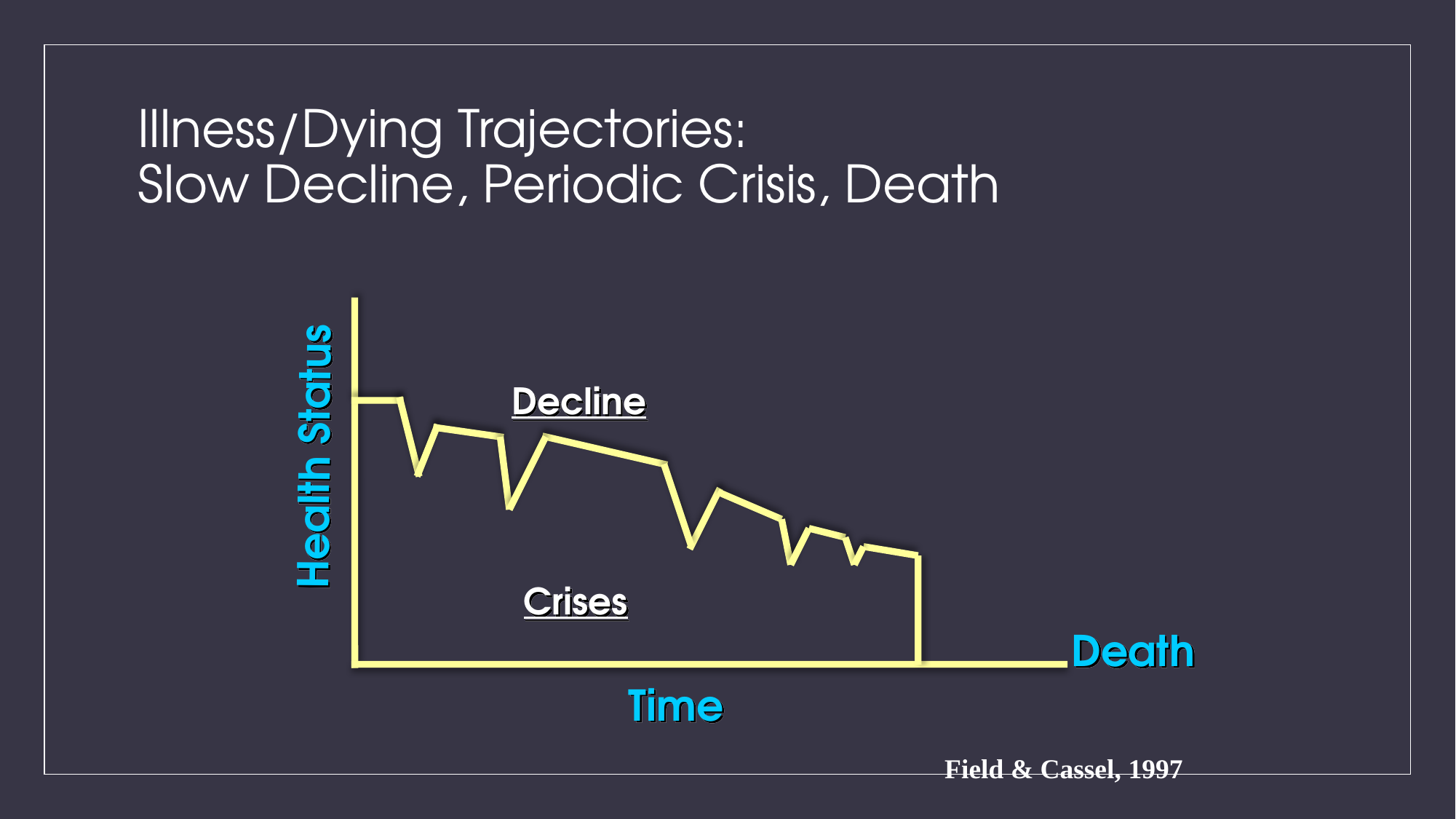

# Illness/Dying Trajectories: Slow Decline, Periodic Crisis, Death

Decline

Health Status

Crises
Death

Time
Field & Cassel, 1997